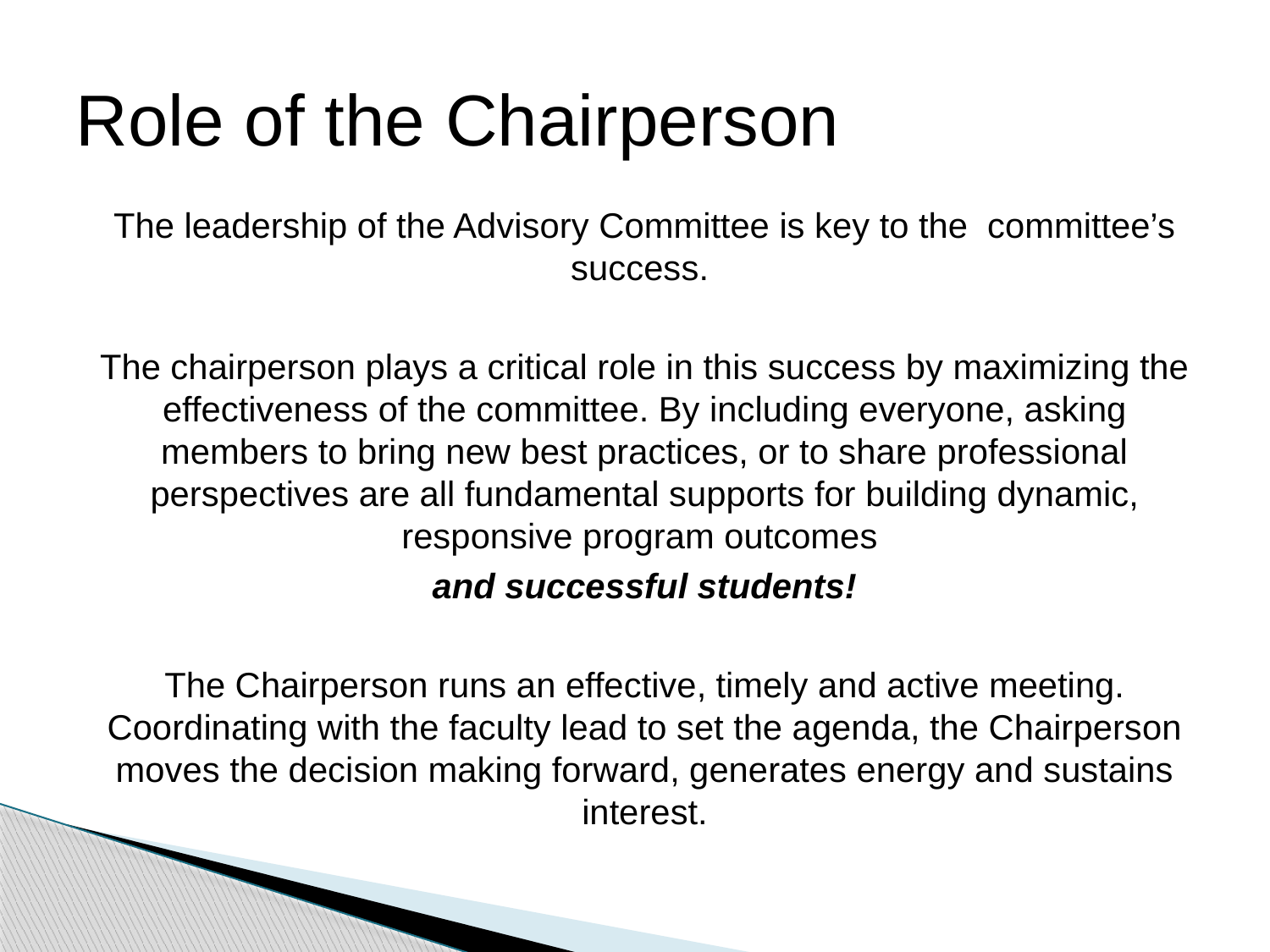

# Role of the Chairperson
The leadership of the Advisory Committee is key to the  committee’s success.

The chairperson plays a critical role in this success by maximizing the effectiveness of the committee. By including everyone, asking members to bring new best practices, or to share professional perspectives are all fundamental supports for building dynamic, responsive program outcomes
and successful students!

The Chairperson runs an effective, timely and active meeting. Coordinating with the faculty lead to set the agenda, the Chairperson moves the decision making forward, generates energy and sustains interest.